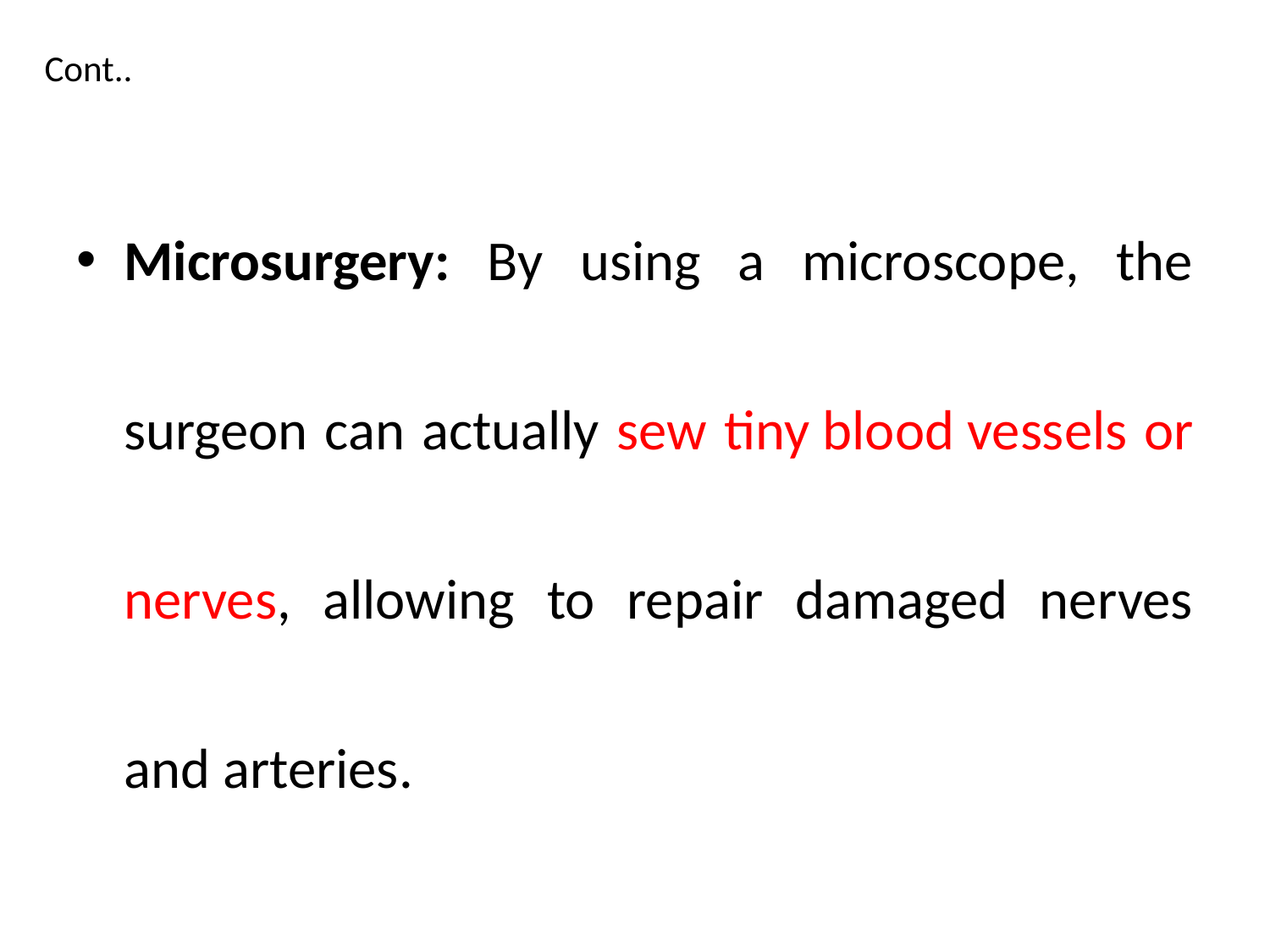

# Cont..
Microsurgery: By using a microscope, the surgeon can actually sew tiny blood vessels or nerves, allowing to repair damaged nerves and arteries.